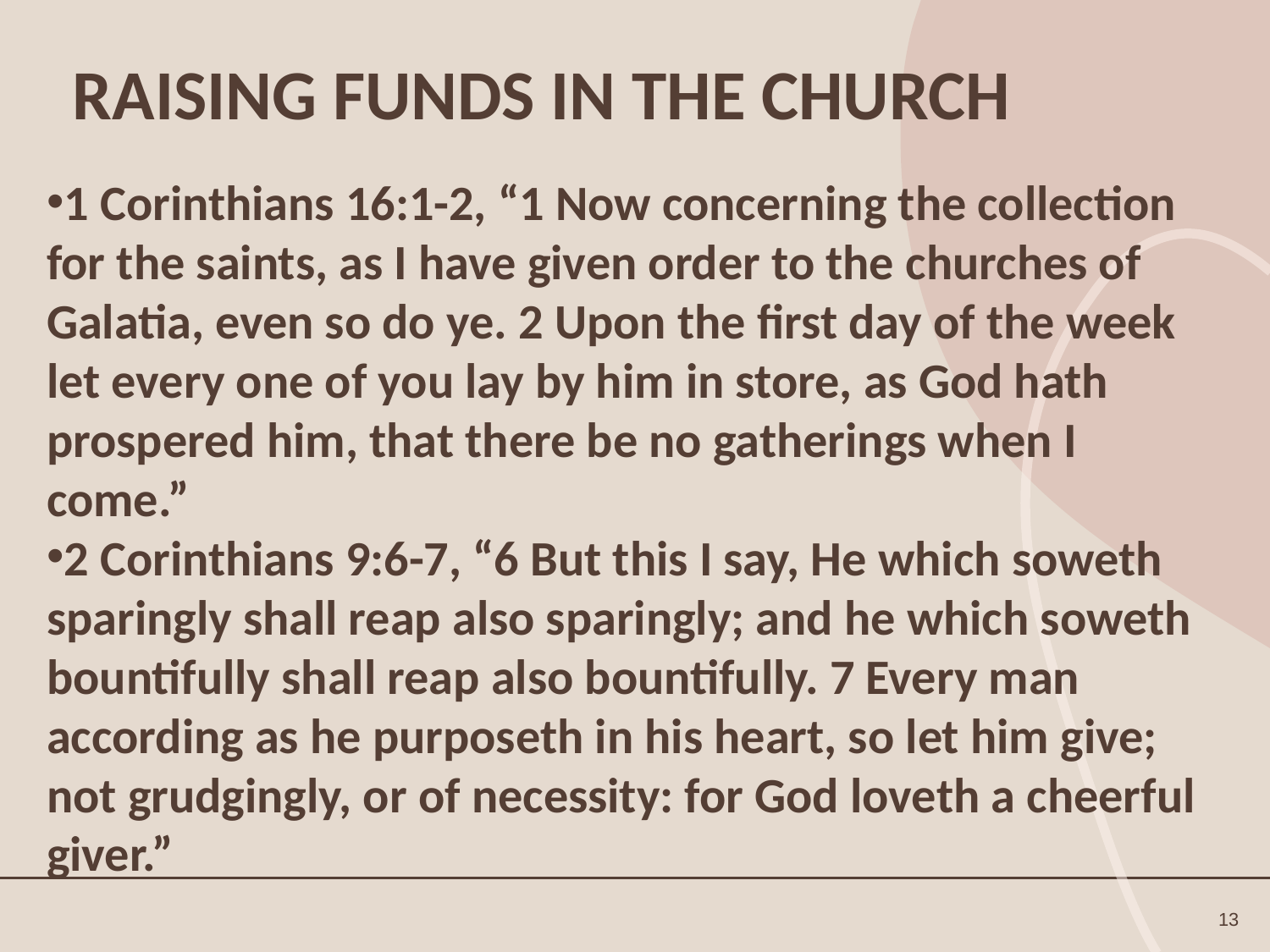

# RAISING FUNDS IN THE CHURCH
1 Corinthians 16:1-2, “1 Now concerning the collection for the saints, as I have given order to the churches of Galatia, even so do ye. 2 Upon the first day of the week let every one of you lay by him in store, as God hath prospered him, that there be no gatherings when I come.”
2 Corinthians 9:6-7, “6 But this I say, He which soweth sparingly shall reap also sparingly; and he which soweth bountifully shall reap also bountifully. 7 Every man according as he purposeth in his heart, so let him give; not grudgingly, or of necessity: for God loveth a cheerful giver.”
13